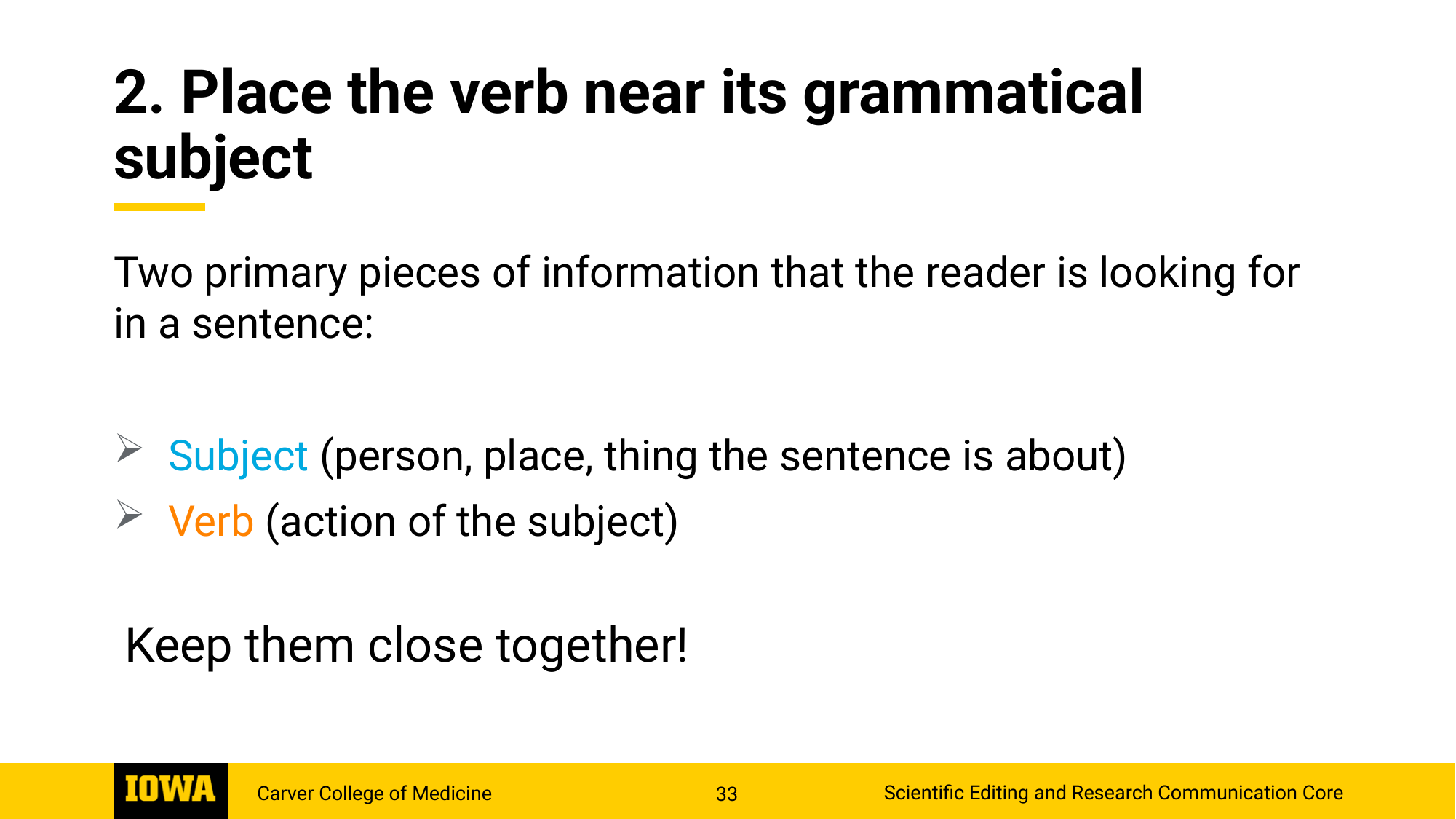

# 2. Place the verb near its grammatical subject
Two primary pieces of information that the reader is looking for in a sentence:

Subject (person, place, thing the sentence is about)
Verb (action of the subject)
Keep them close together!
Scientific Editing and Research Communication Core